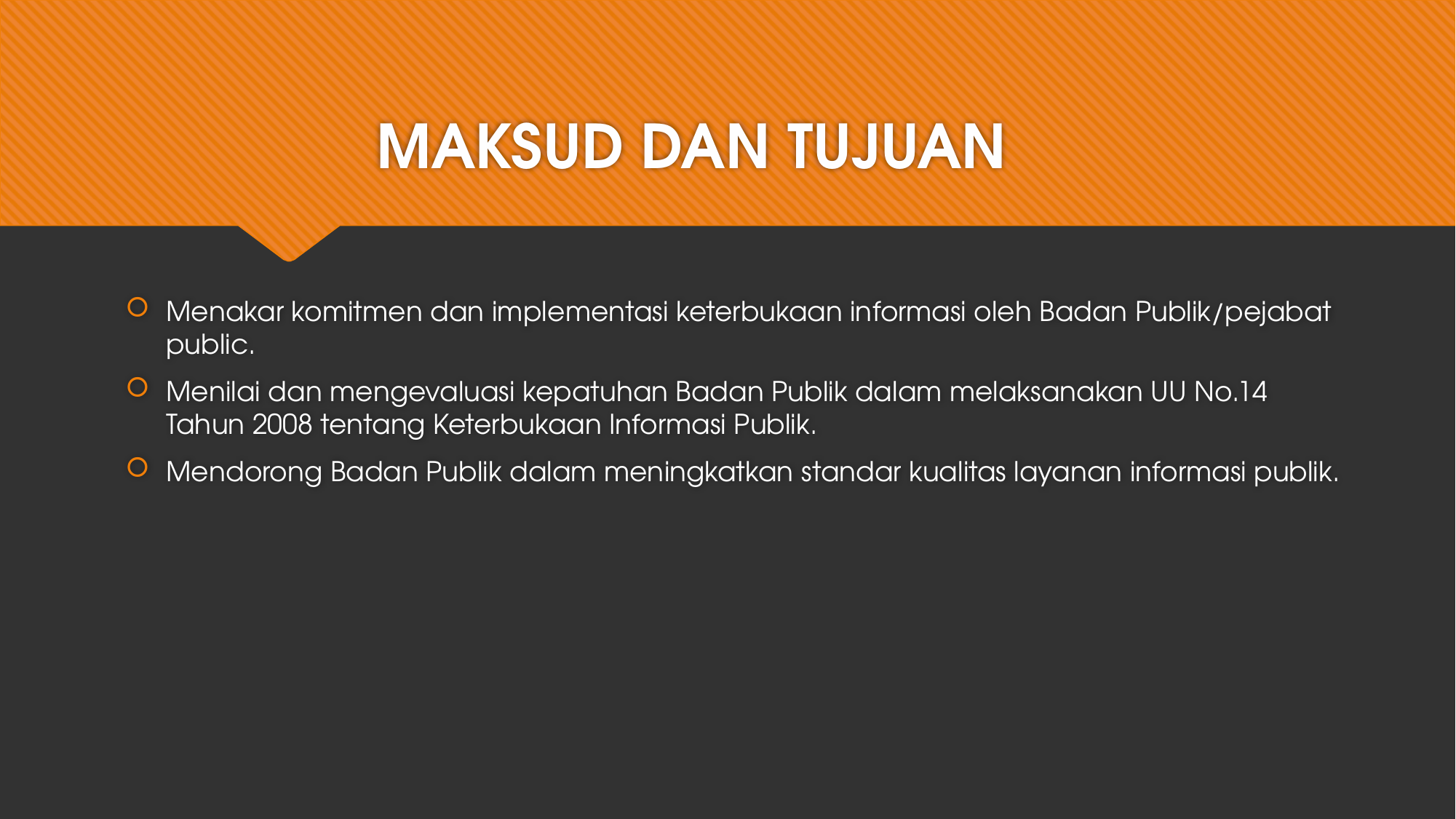

# MAKSUD DAN TUJUAN
Menakar komitmen dan implementasi keterbukaan informasi oleh Badan Publik/pejabat public.
Menilai dan mengevaluasi kepatuhan Badan Publik dalam melaksanakan UU No.14 Tahun 2008 tentang Keterbukaan Informasi Publik.
Mendorong Badan Publik dalam meningkatkan standar kualitas layanan informasi publik.